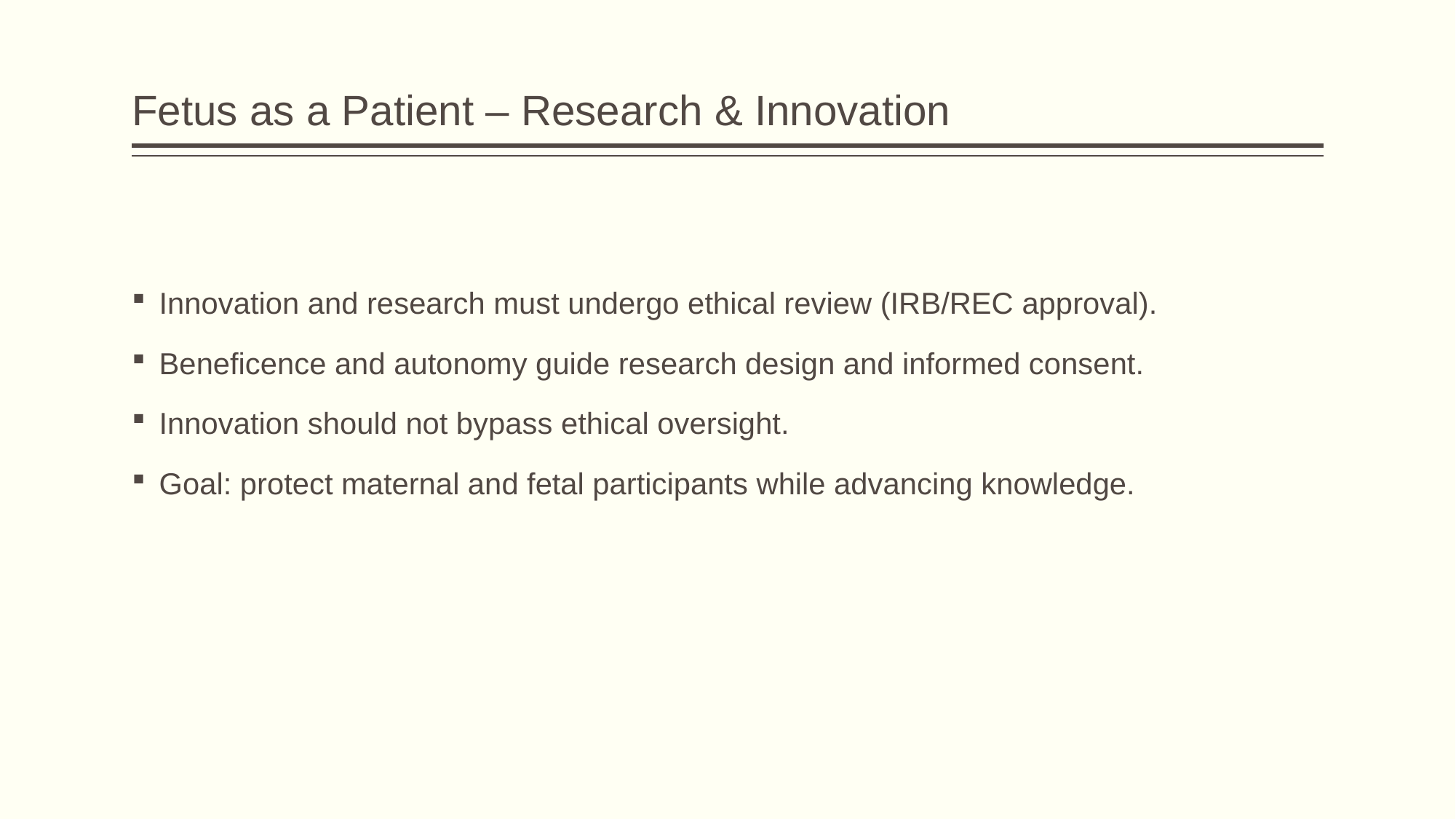

# Fetus as a Patient – Research & Innovation
Innovation and research must undergo ethical review (IRB/REC approval).
Beneficence and autonomy guide research design and informed consent.
Innovation should not bypass ethical oversight.
Goal: protect maternal and fetal participants while advancing knowledge.